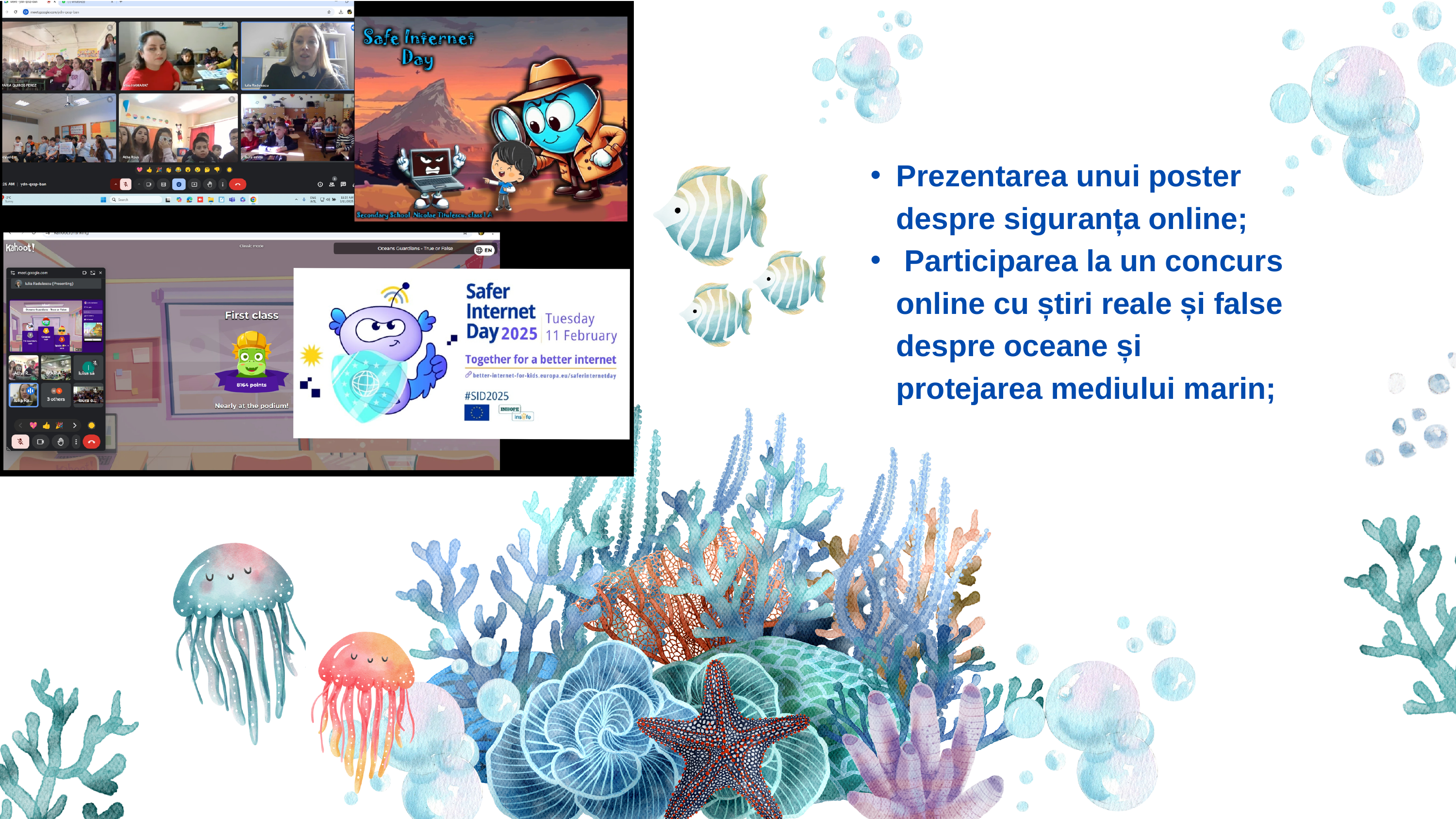

Prezentarea unui poster despre siguranța online;
 Participarea la un concurs online cu știri reale și false despre oceane și protejarea mediului marin;